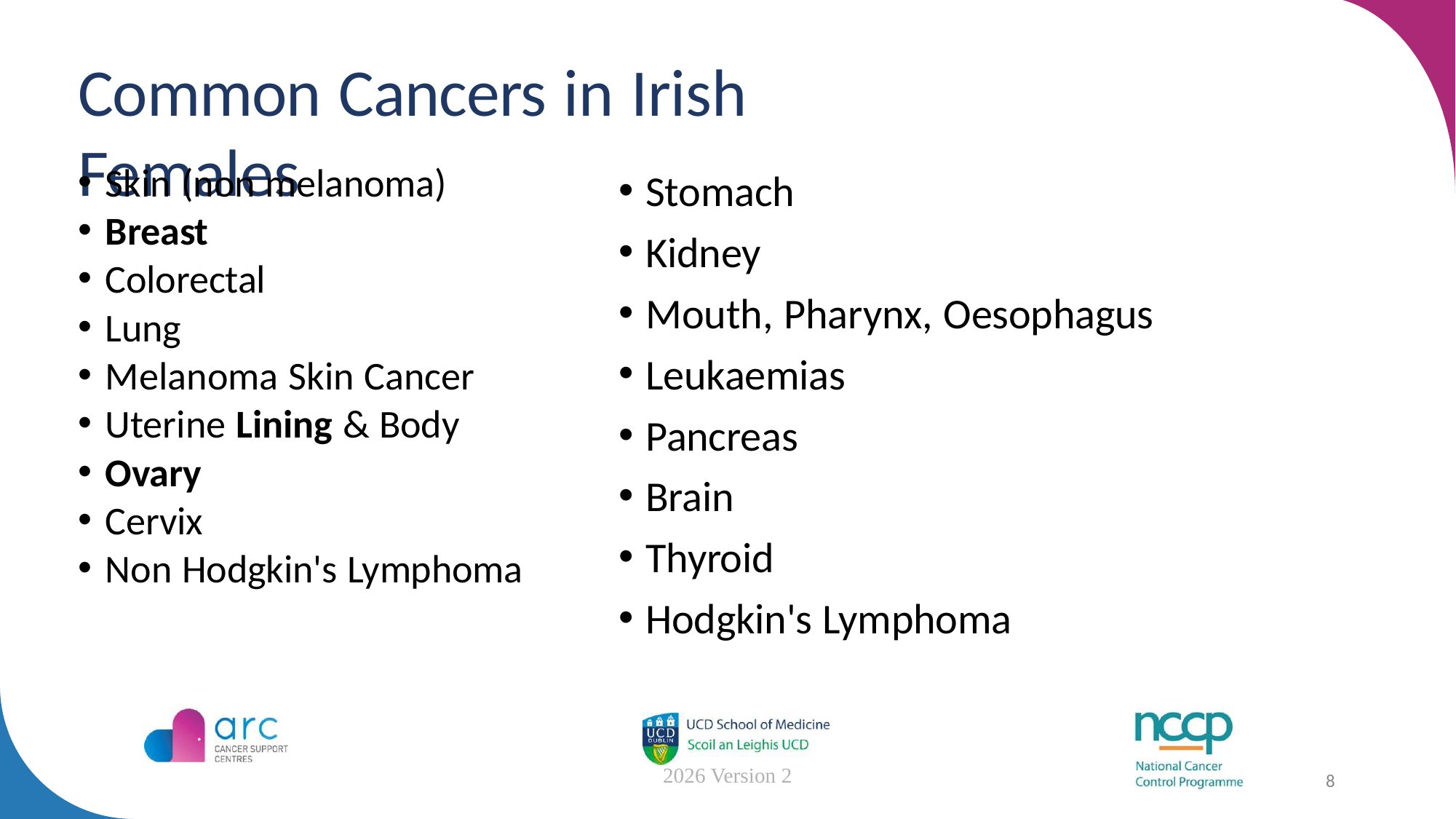

# Common Cancers in Irish Females
Stomach
Kidney
Mouth, Pharynx, Oesophagus
Leukaemias
Pancreas
Brain
Thyroid
Hodgkin's Lymphoma
Skin (non melanoma)
Breast
Colorectal
Lung
Melanoma Skin Cancer
Uterine Lining & Body
Ovary
Cervix
Non Hodgkin's Lymphoma
2026 Version 2
8